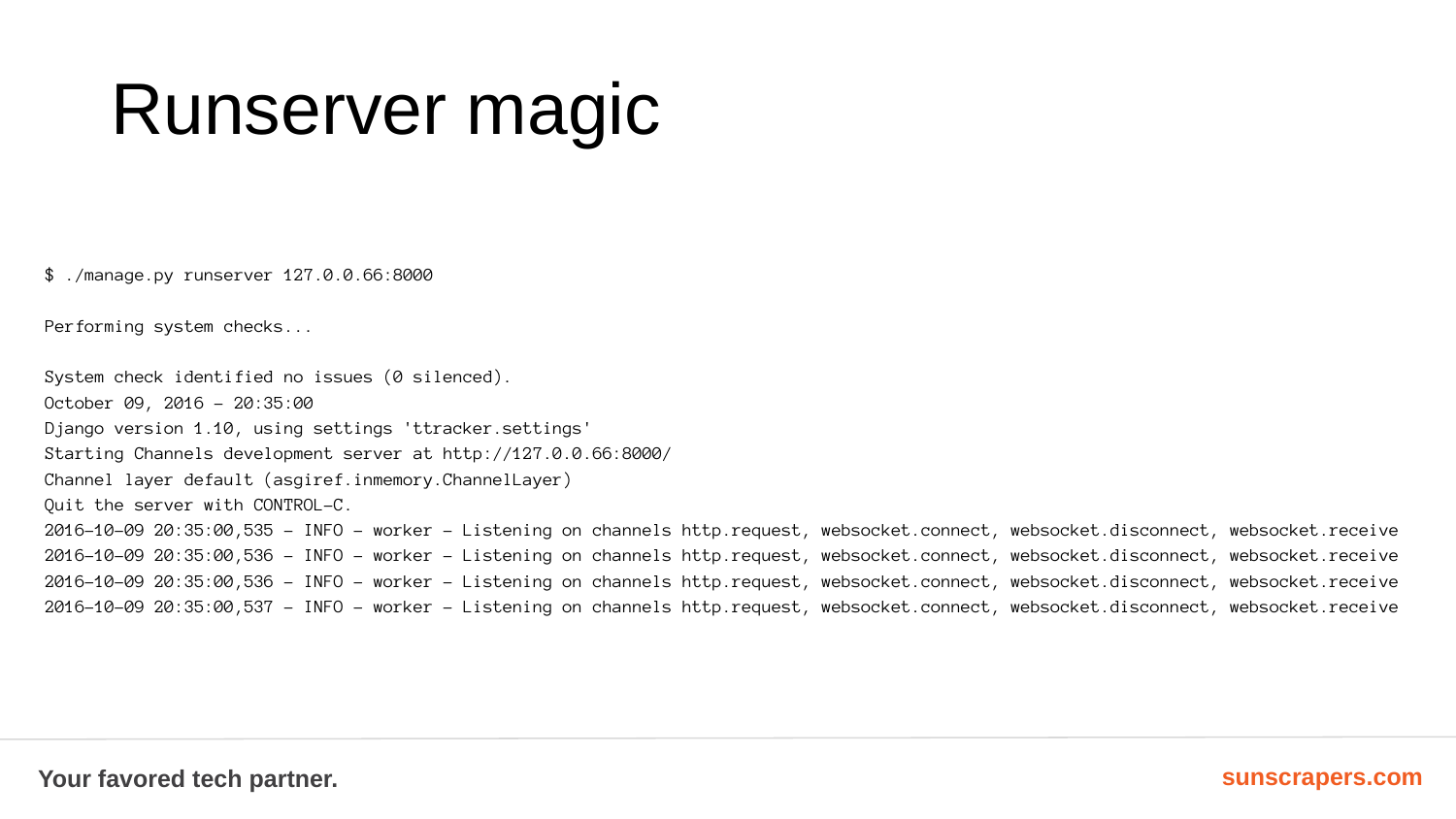

# Runserver magic
$ ./manage.py runserver 127.0.0.66:8000

Performing system checks...

System check identified no issues (0 silenced).
October 09, 2016 - 20:35:00
Django version 1.10, using settings 'ttracker.settings'
Starting Channels development server at http://127.0.0.66:8000/
Channel layer default (asgiref.inmemory.ChannelLayer)
Quit the server with CONTROL-C.
2016-10-09 20:35:00,535 - INFO - worker - Listening on channels http.request, websocket.connect, websocket.disconnect, websocket.receive
2016-10-09 20:35:00,536 - INFO - worker - Listening on channels http.request, websocket.connect, websocket.disconnect, websocket.receive
2016-10-09 20:35:00,536 - INFO - worker - Listening on channels http.request, websocket.connect, websocket.disconnect, websocket.receive
2016-10-09 20:35:00,537 - INFO - worker - Listening on channels http.request, websocket.connect, websocket.disconnect, websocket.receive